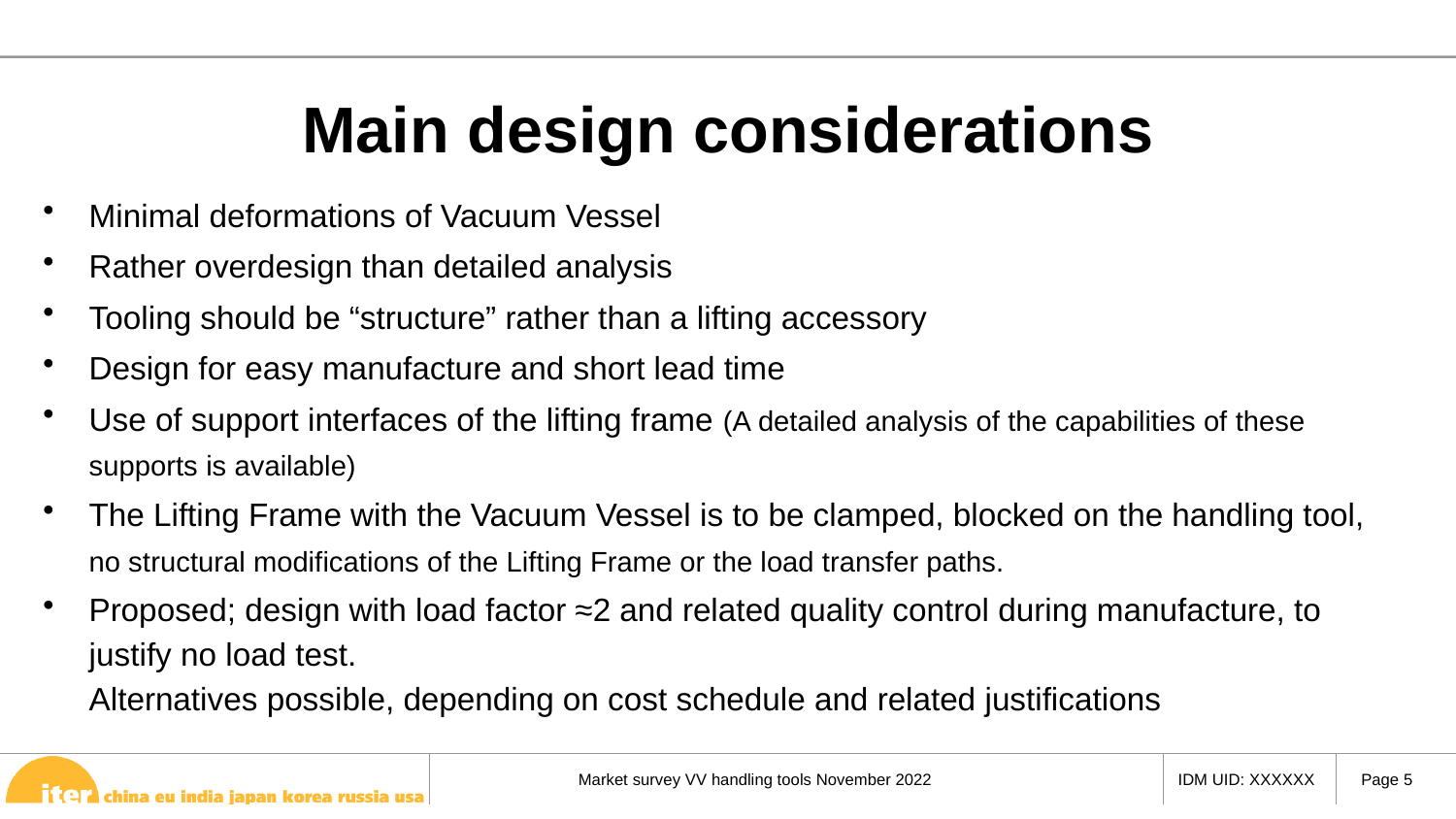

# Main design considerations
Minimal deformations of Vacuum Vessel
Rather overdesign than detailed analysis
Tooling should be “structure” rather than a lifting accessory
Design for easy manufacture and short lead time
Use of support interfaces of the lifting frame (A detailed analysis of the capabilities of these supports is available)
The Lifting Frame with the Vacuum Vessel is to be clamped, blocked on the handling tool, no structural modifications of the Lifting Frame or the load transfer paths.
Proposed; design with load factor ≈2 and related quality control during manufacture, to justify no load test.
Alternatives possible, depending on cost schedule and related justifications